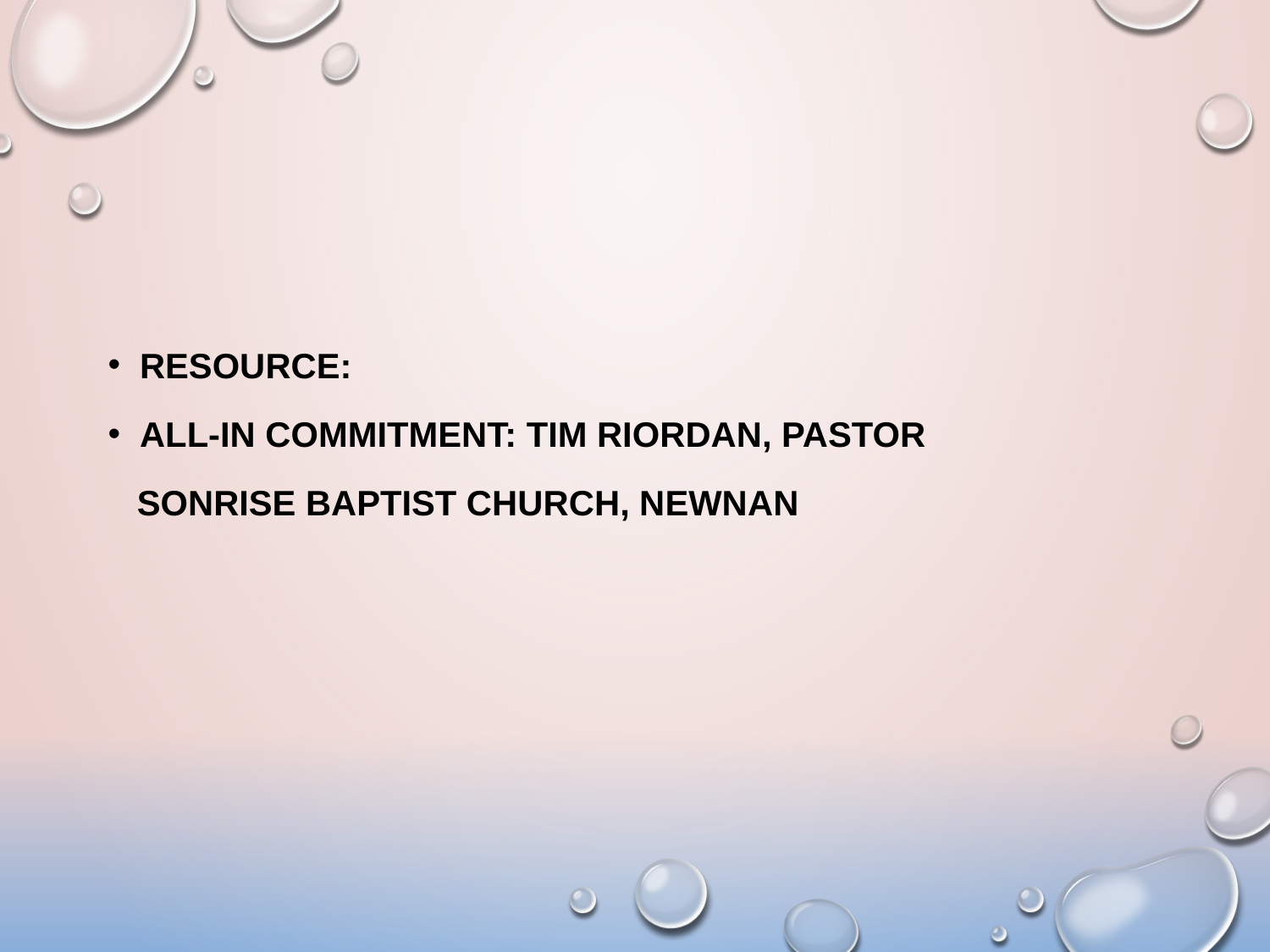

Resource:
All-In Commitment: Tim Riordan, pastor
   SonRise Baptist Church, Newnan